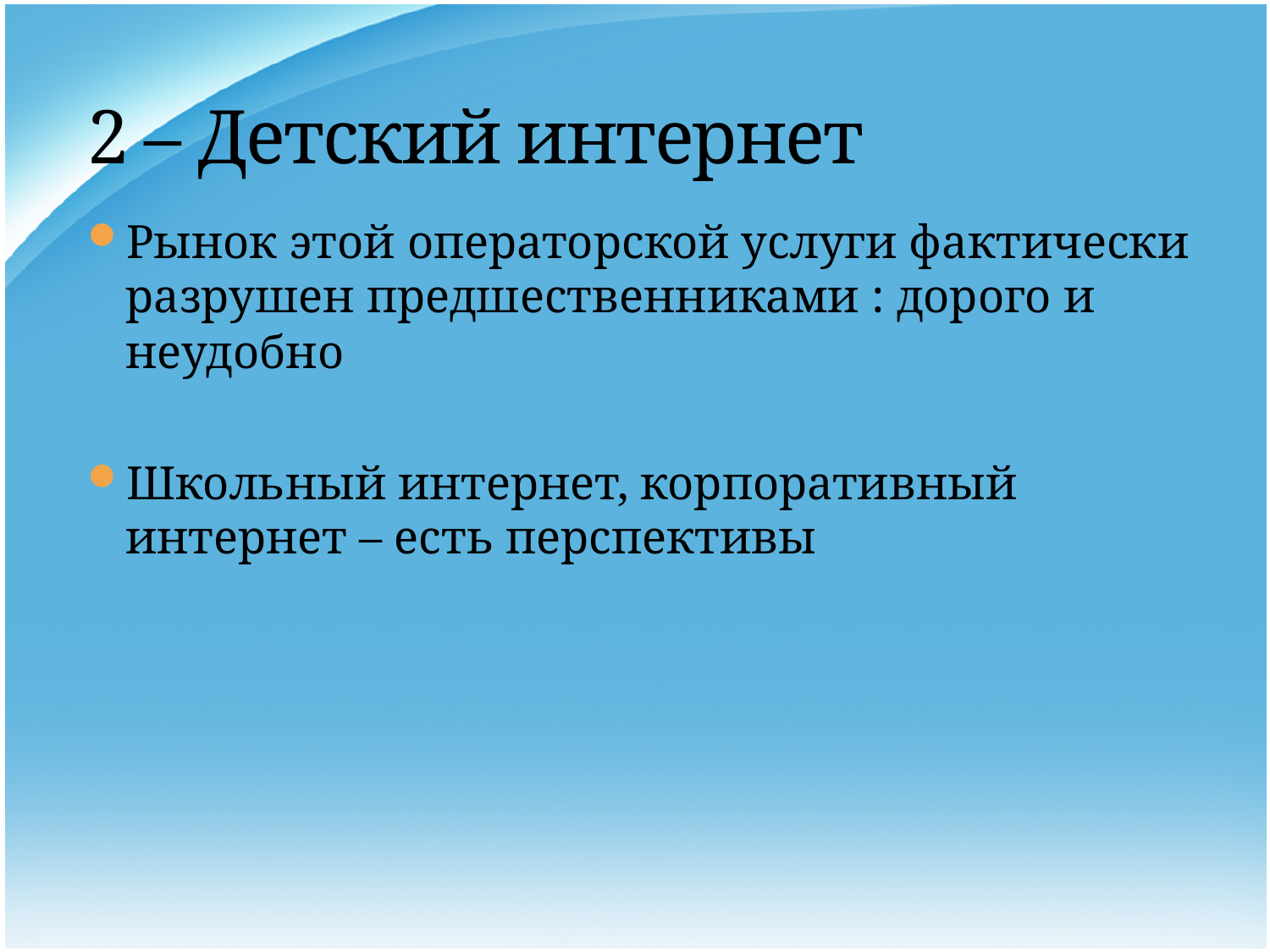

# 2 – Детский интернет
Рынок этой операторской услуги фактически разрушен предшественниками : дорого и неудобно

Школьный интернет, корпоративный интернет – есть перспективы